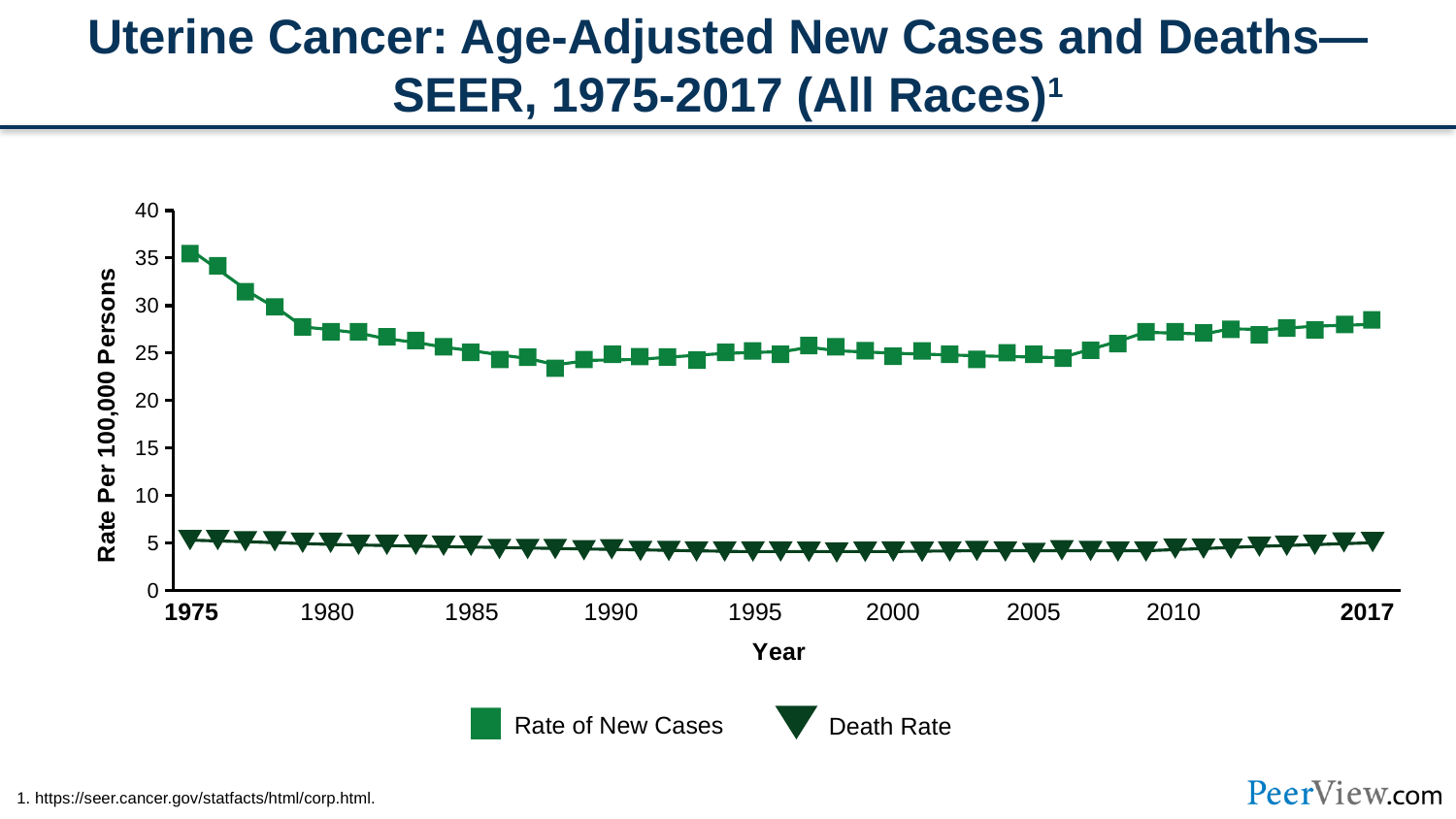

# Uterine Cancer: Age-Adjusted New Cases and Deaths—SEER, 1975-2017 (All Races)1

### Chart

| Category | Column1 | Column2 | Column3 |
|---|---|---|---|
| 1975 | None | None | None |
| 1980 | None | None | None |
| 1985 | None | None | None |
| 1990 | None | None | None |
| 1995 | None | None | None |
| 2000 | None | None | None |
| 2005 | None | None | None |
| 2010 | None | None | None |
| 2017 | None | None | None |

| 1975 | 1980 | 1985 | 1990 | 1995 | 2000 | 2005 | 2010 | 2017 |
| --- | --- | --- | --- | --- | --- | --- | --- | --- |

Rate of New Cases
Death Rate
1. https://seer.cancer.gov/statfacts/html/corp.html.